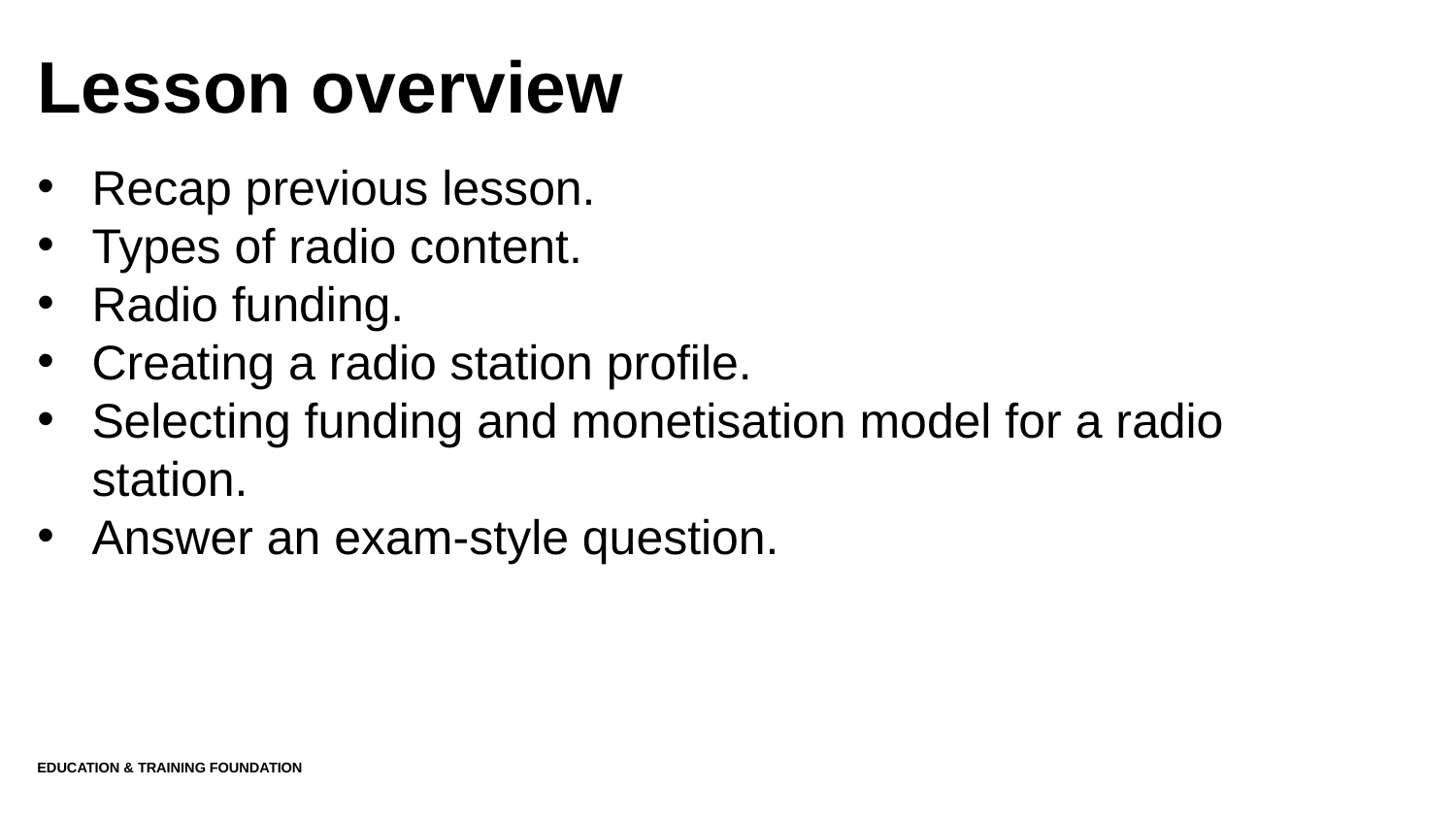

# Lesson overview
Recap previous lesson.
Types of radio content.
Radio funding.
Creating a radio station profile.
Selecting funding and monetisation model for a radio station.
Answer an exam-style question.

Education & Training Foundation